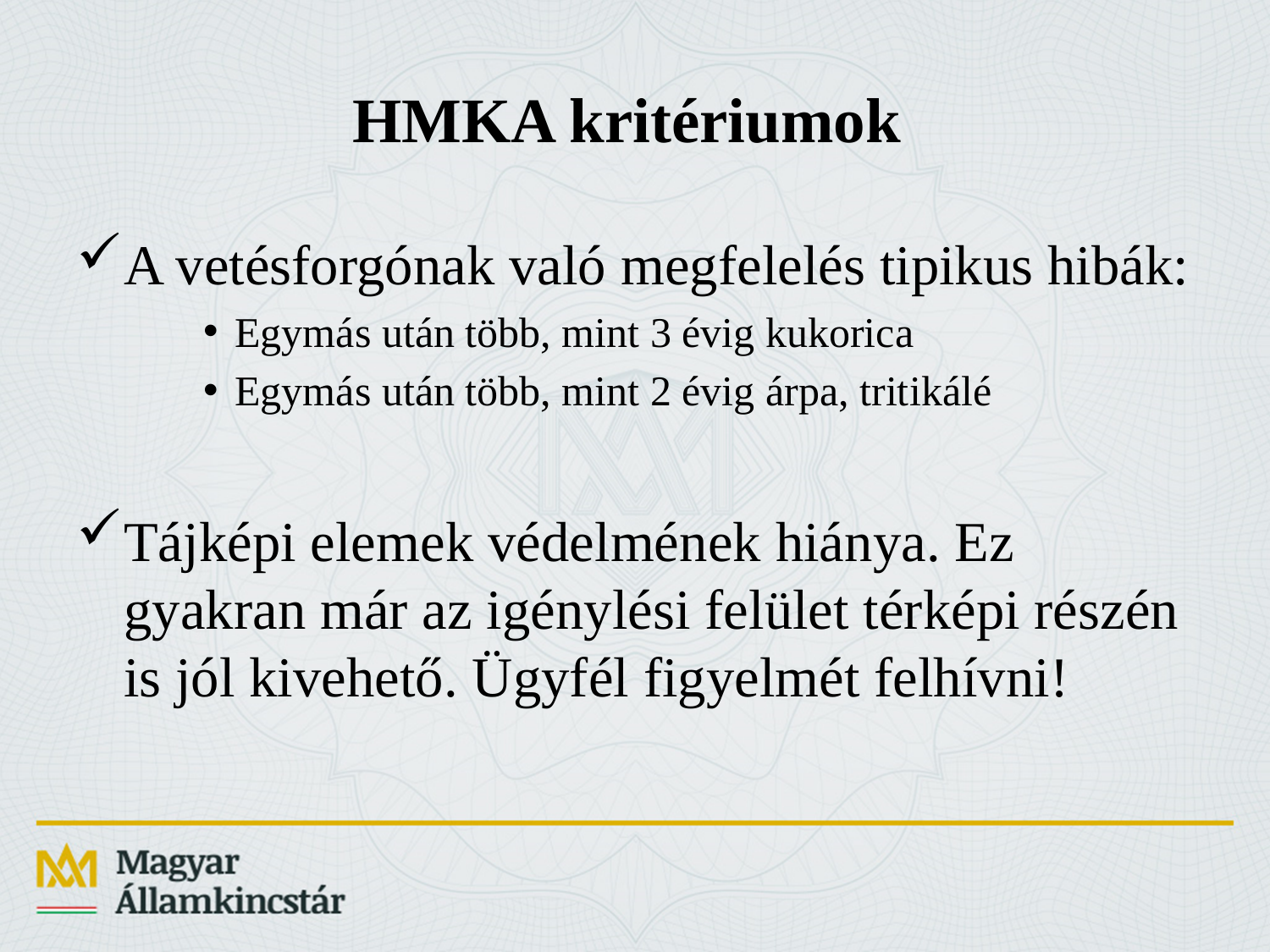

# HMKA kritériumok
A vetésforgónak való megfelelés tipikus hibák:
Egymás után több, mint 3 évig kukorica
Egymás után több, mint 2 évig árpa, tritikálé

Tájképi elemek védelmének hiánya. Ez gyakran már az igénylési felület térképi részén is jól kivehető. Ügyfél figyelmét felhívni!